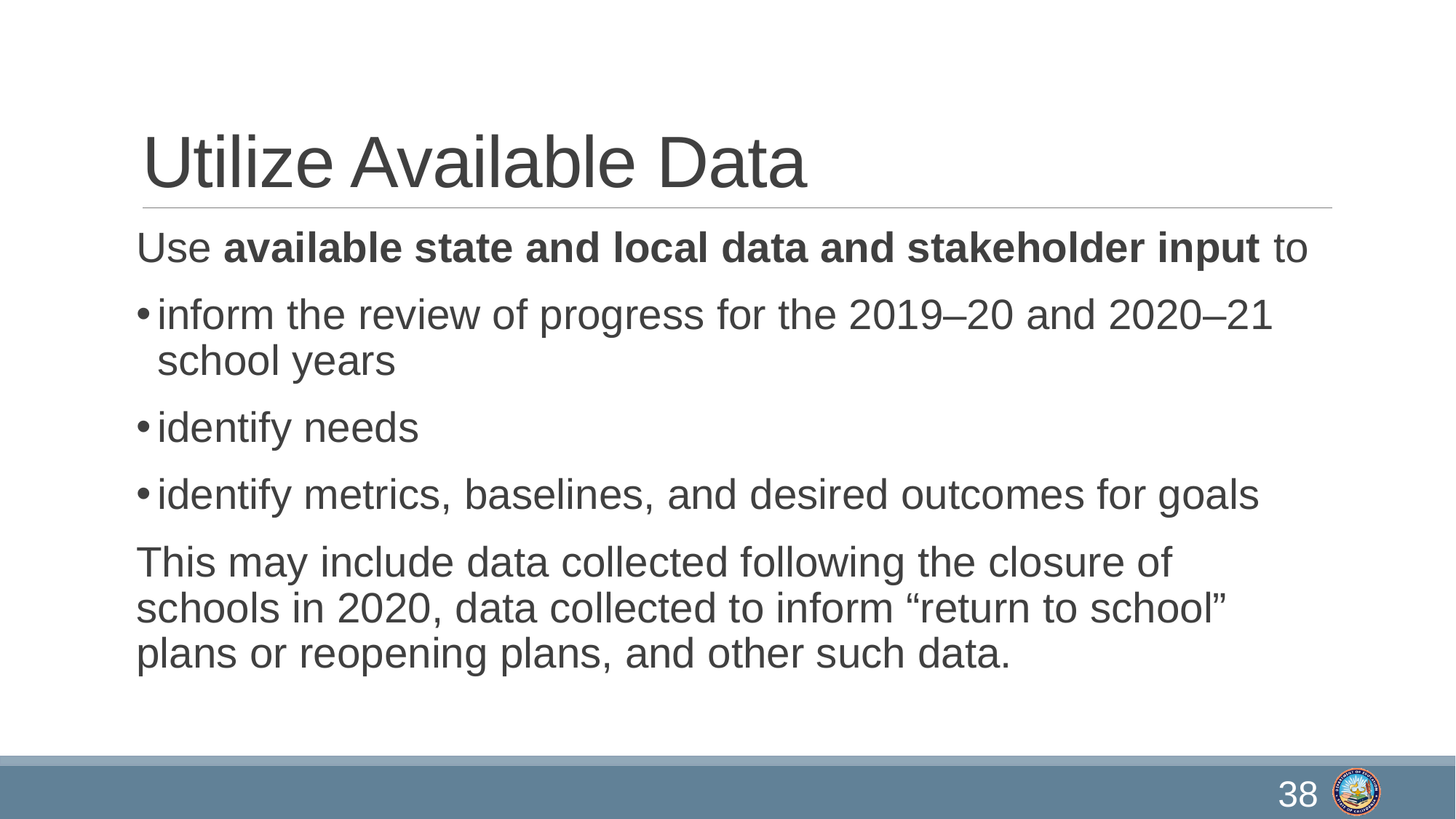

# Utilize Available Data
Use available state and local data and stakeholder input to
inform the review of progress for the 2019–20 and 2020–21 school years
identify needs
identify metrics, baselines, and desired outcomes for goals
This may include data collected following the closure of schools in 2020, data collected to inform “return to school” plans or reopening plans, and other such data.

38